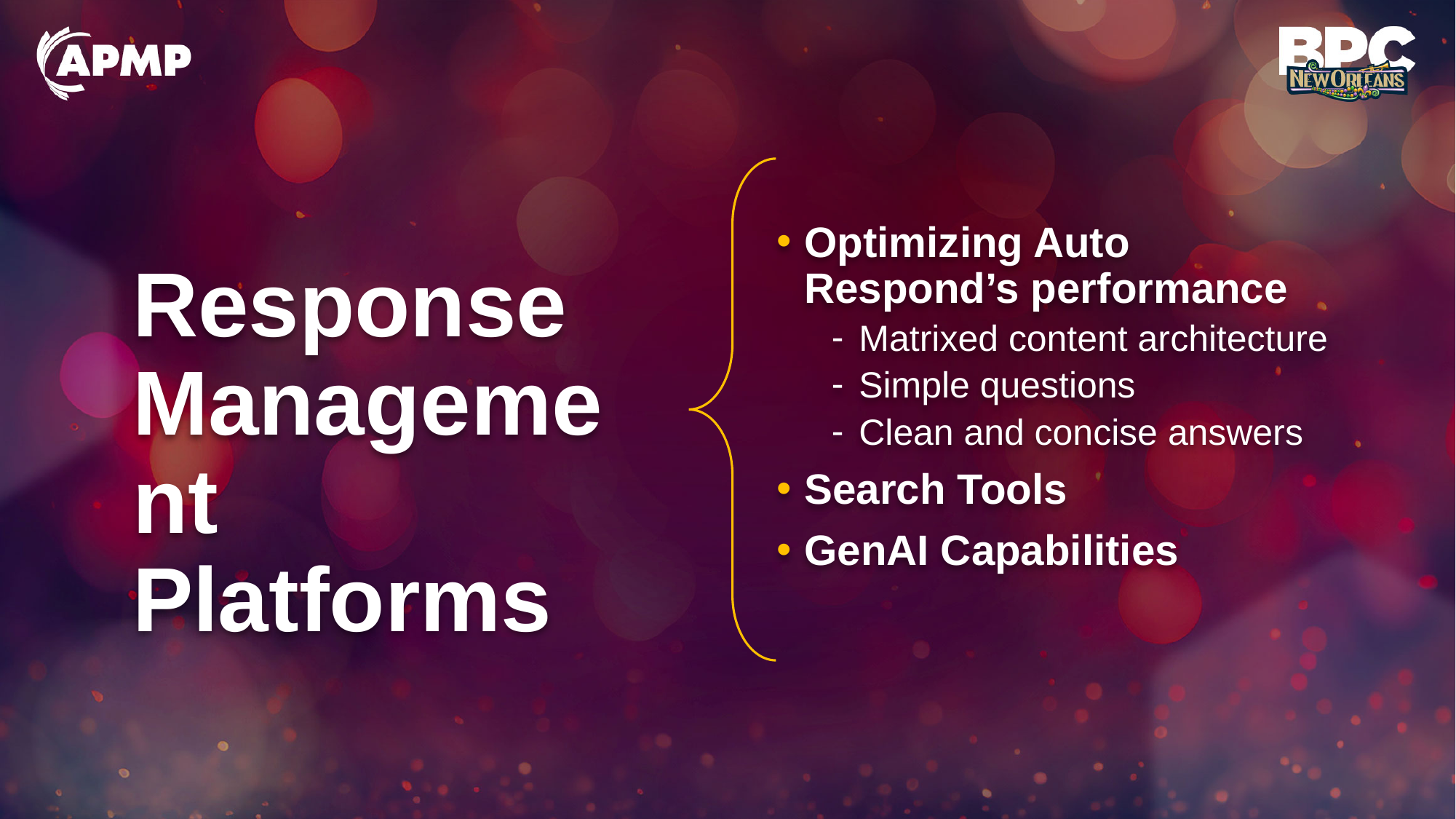

Optimizing Auto Respond’s performance
Matrixed content architecture
Simple questions
Clean and concise answers
Search Tools
GenAI Capabilities

# Response Management Platforms